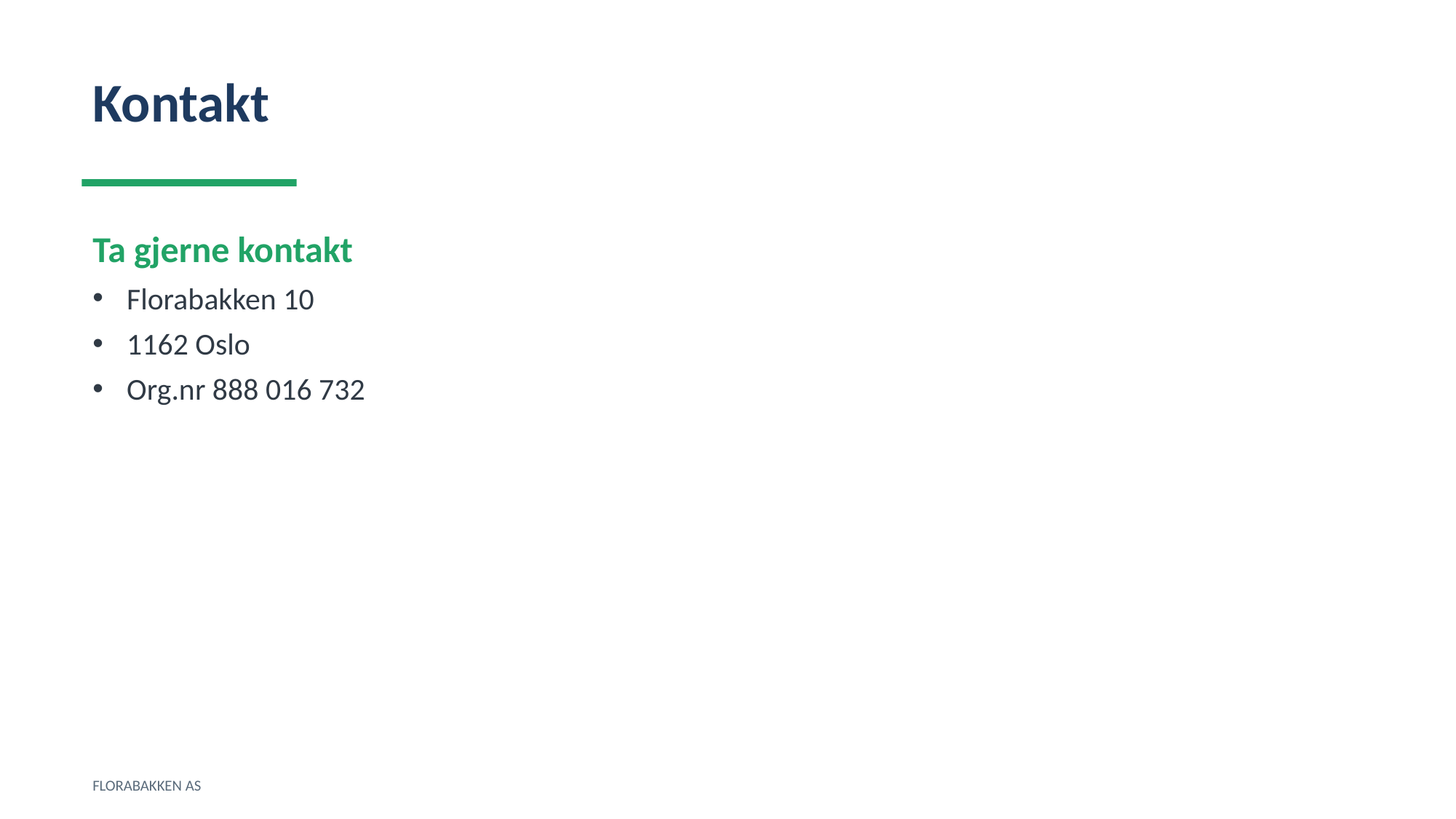

Kontakt

Ta gjerne kontakt
Florabakken 10
1162 Oslo
Org.nr 888 016 732
FLORABAKKEN AS